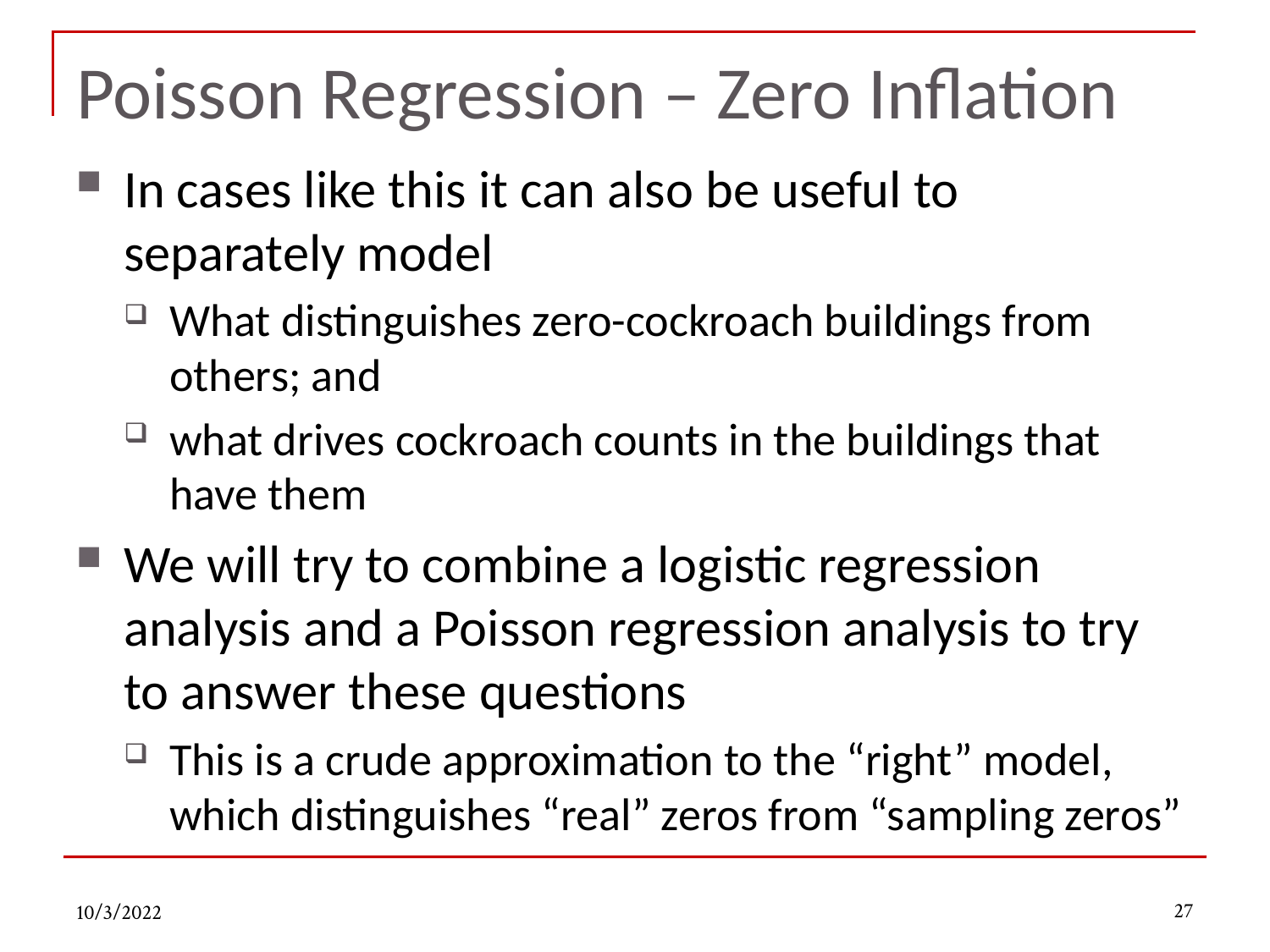

# Poisson Regression – Zero Inflation
In cases like this it can also be useful to separately model
What distinguishes zero-cockroach buildings from others; and
what drives cockroach counts in the buildings that have them
We will try to combine a logistic regression analysis and a Poisson regression analysis to try to answer these questions
This is a crude approximation to the “right” model, which distinguishes “real” zeros from “sampling zeros”

10/3/2022
27